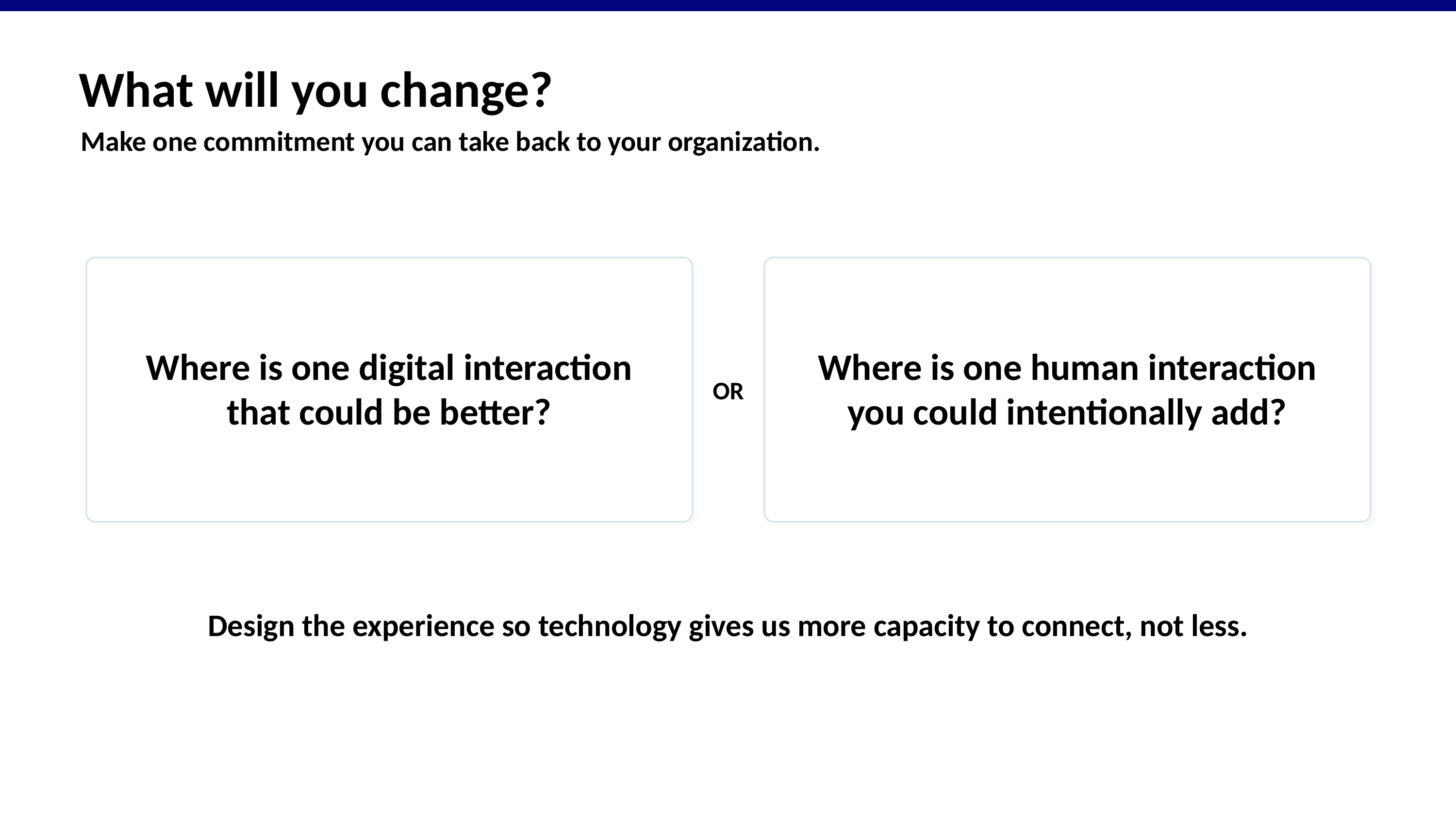

What will you change?
Make one commitment you can take back to your organization.

Where is one human interaction you could intentionally add?
Where is one digital interaction that could be better?
OR
Design the experience so technology gives us more capacity to connect, not less.